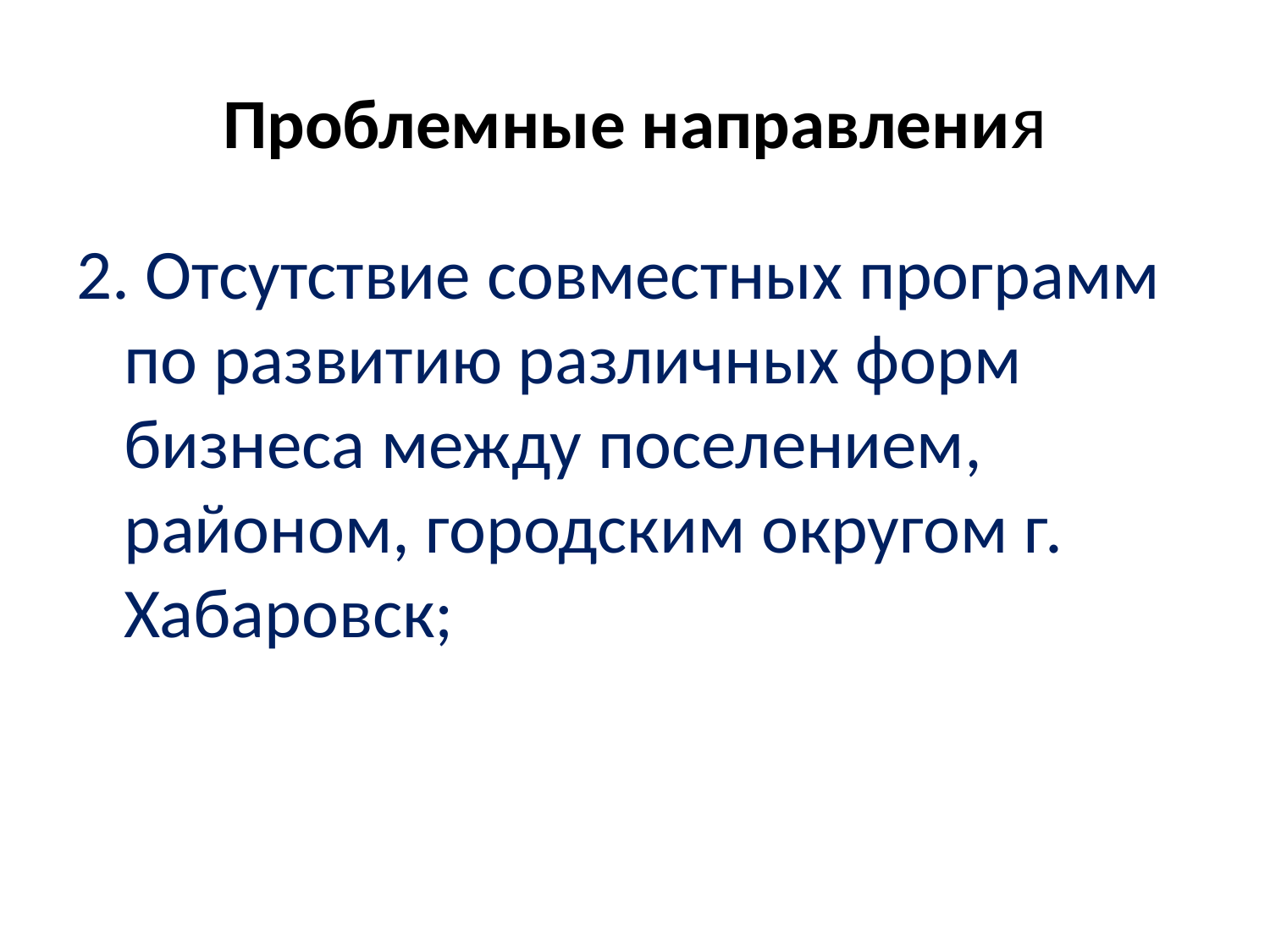

# Проблемные направления
2. Отсутствие совместных программ по развитию различных форм бизнеса между поселением, районом, городским округом г. Хабаровск;